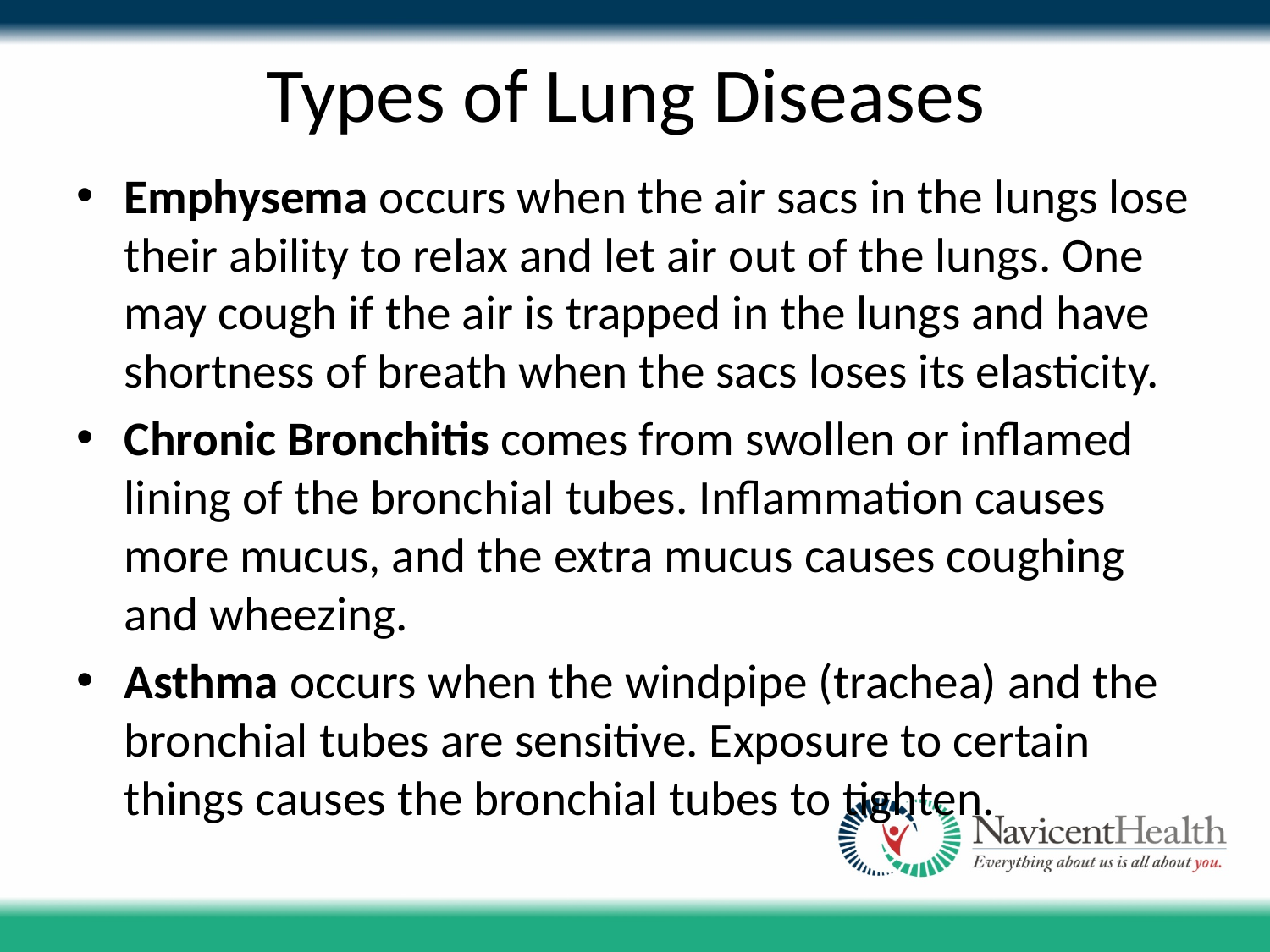

# Types of Lung Diseases
Emphysema occurs when the air sacs in the lungs lose their ability to relax and let air out of the lungs. One may cough if the air is trapped in the lungs and have shortness of breath when the sacs loses its elasticity.
Chronic Bronchitis comes from swollen or inflamed lining of the bronchial tubes. Inflammation causes more mucus, and the extra mucus causes coughing and wheezing.
Asthma occurs when the windpipe (trachea) and the bronchial tubes are sensitive. Exposure to certain things causes the bronchial tubes to tighten.